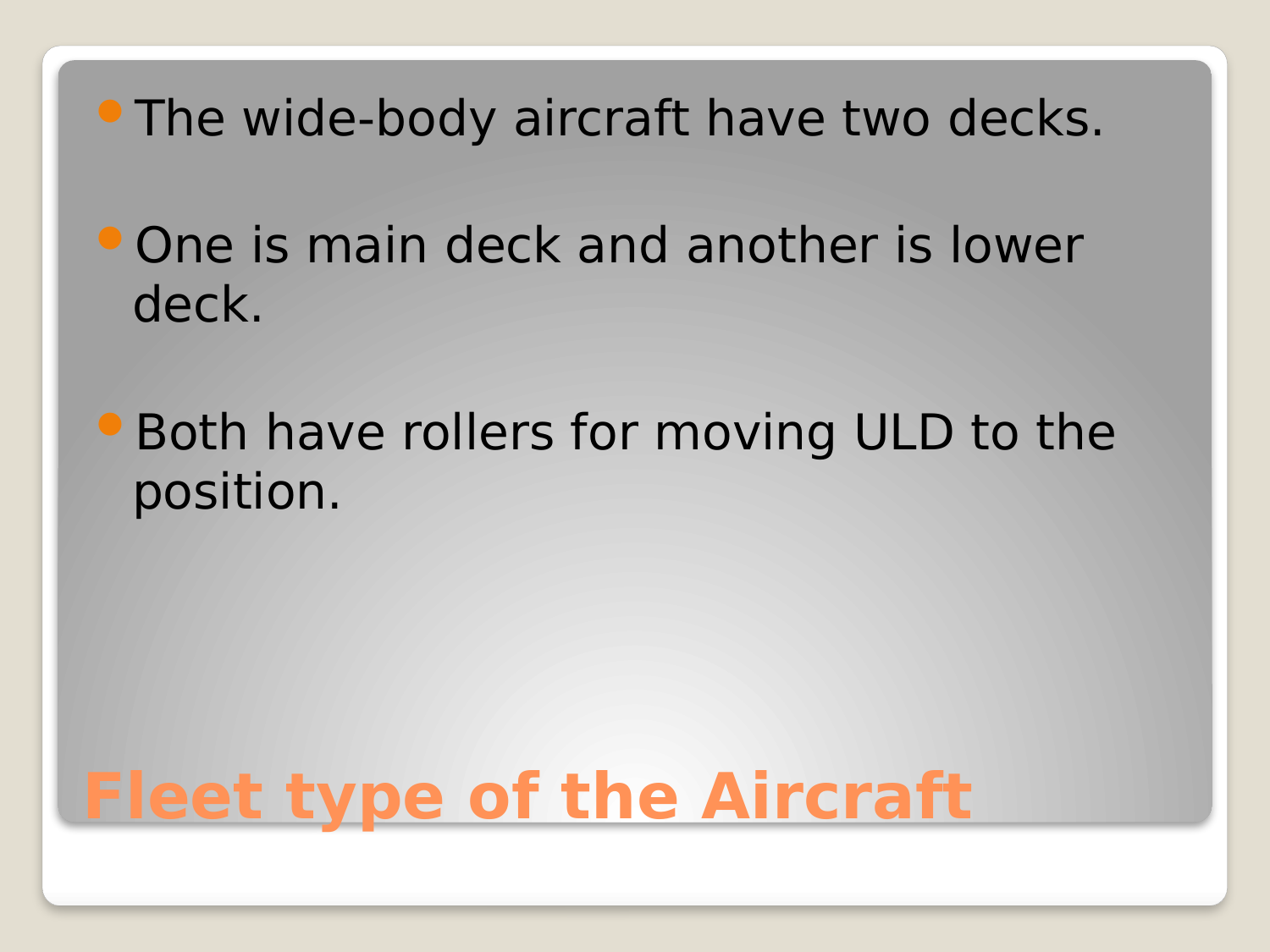

The wide-body aircraft have two decks.

One is main deck and another is lower deck.

Both have rollers for moving ULD to the position.
# Fleet type of the Aircraft